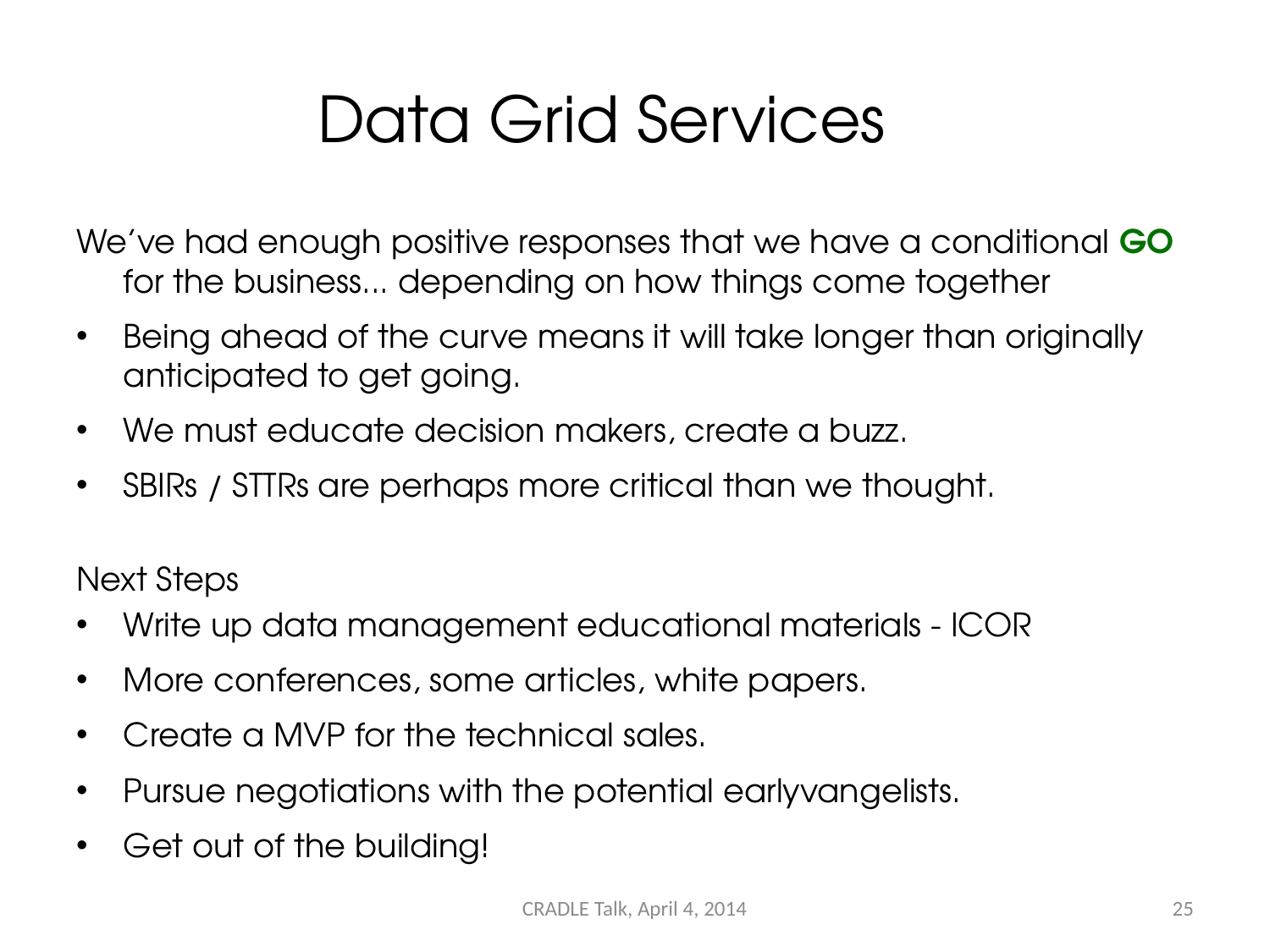

# Data Grid Services
We’ve had enough positive responses that we have a conditional GO for the business... depending on how things come together
Being ahead of the curve means it will take longer than originally anticipated to get going.
We must educate decision makers, create a buzz.
SBIRs / STTRs are perhaps more critical than we thought.
Next Steps
Write up data management educational materials - ICOR
More conferences, some articles, white papers.
Create a MVP for the technical sales.
Pursue negotiations with the potential earlyvangelists.
Get out of the building!

CRADLE Talk, April 4, 2014
25